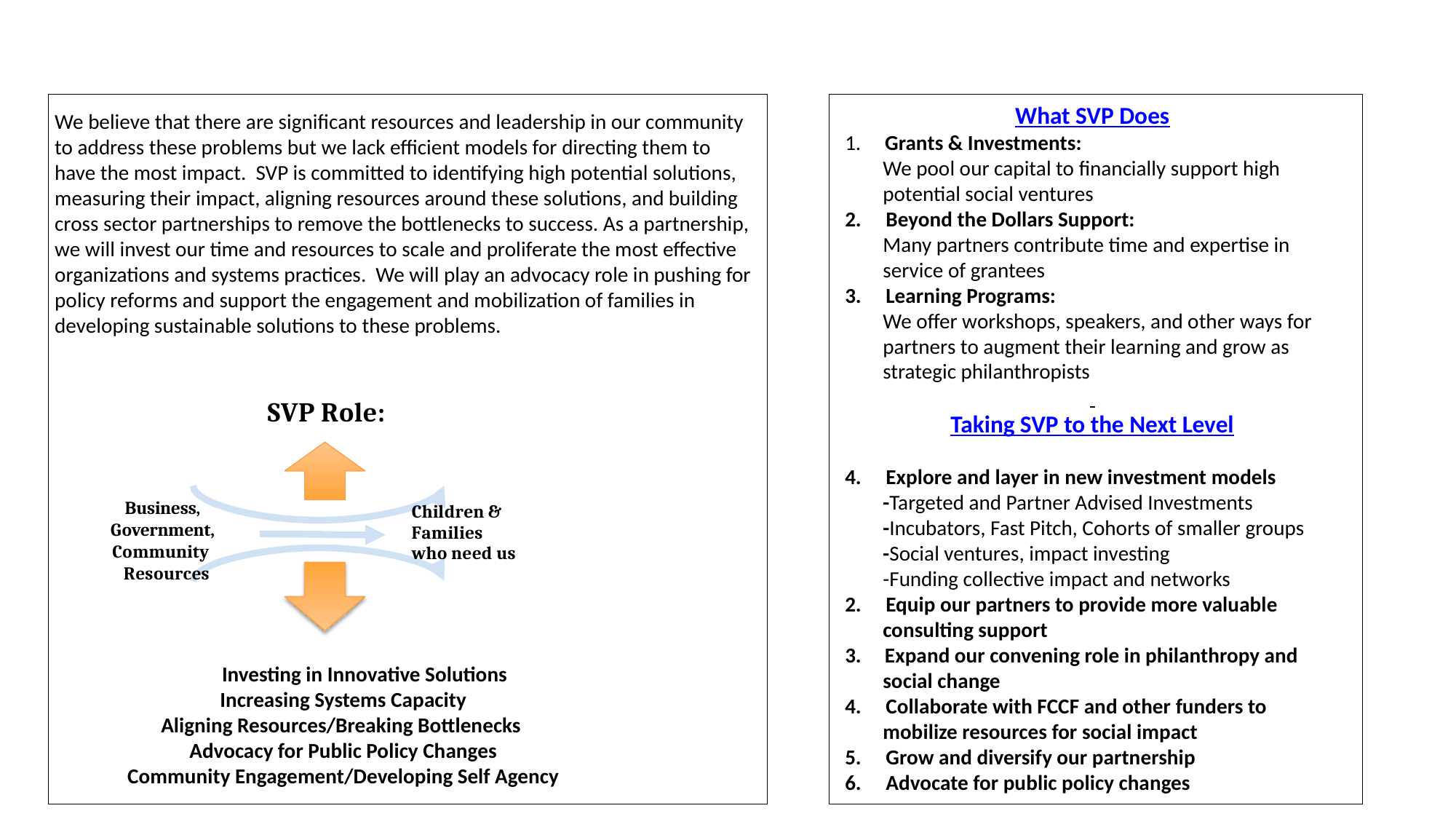

We believe that there are significant resources and leadership in our community to address these problems but we lack efficient models for directing them to have the most impact.  SVP is committed to identifying high potential solutions, measuring their impact, aligning resources around these solutions, and building cross sector partnerships to remove the bottlenecks to success. As a partnership, we will invest our time and resources to scale and proliferate the most effective organizations and systems practices.  We will play an advocacy role in pushing for policy reforms and support the engagement and mobilization of families in developing sustainable solutions to these problems.

What SVP Does
1.     Grants & Investments:
        We pool our capital to financially support high
        potential social ventures
Beyond the Dollars Support:
        Many partners contribute time and expertise in
        service of grantees
Learning Programs:
        We offer workshops, speakers, and other ways for
        partners to augment their learning and grow as
        strategic philanthropists

Taking SVP to the Next Level

Explore and layer in new investment models
        -Targeted and Partner Advised Investments
        -Incubators, Fast Pitch, Cohorts of smaller groups
        -Social ventures, impact investing
        -Funding collective impact and networks
Equip our partners to provide more valuable
        consulting support
3.     Expand our convening role in philanthropy and
        social change
Collaborate with FCCF and other funders to
        mobilize resources for social impact
Grow and diversify our partnership
Advocate for public policy changes

3

SVP Role:

Business, Government,
Community
Resources
Children & Families  who need us

         Investing in Innovative Solutions
Increasing Systems Capacity
Aligning Resources/Breaking Bottlenecks
Advocacy for Public Policy Changes
Community Engagement/Developing Self Agency